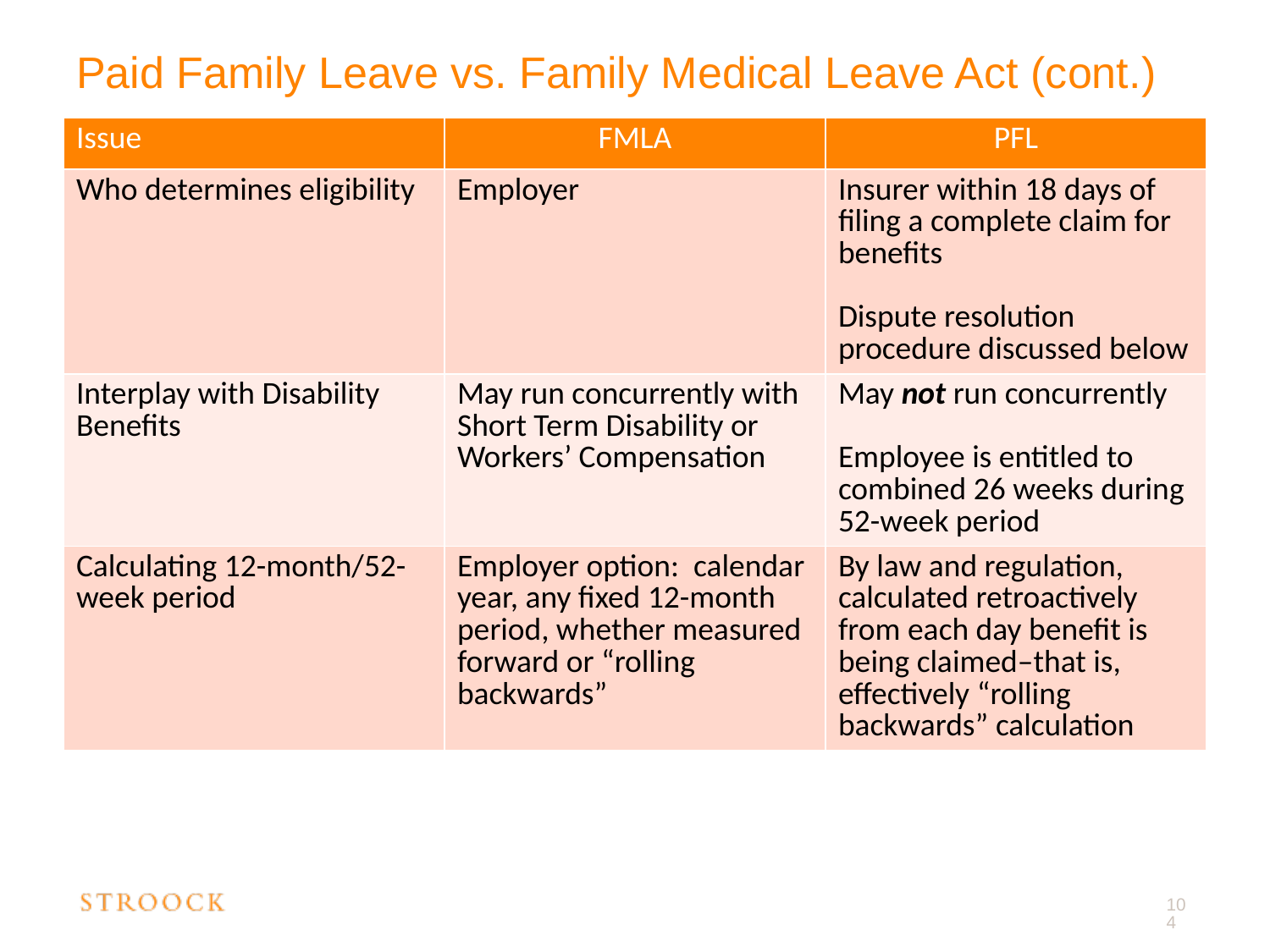

# Paid Family Leave vs. Family Medical Leave Act (cont.)
| Issue | FMLA | PFL |
| --- | --- | --- |
| Who determines eligibility | Employer | Insurer within 18 days of filing a complete claim for benefits Dispute resolution procedure discussed below |
| Interplay with Disability Benefits | May run concurrently with Short Term Disability or Workers’ Compensation | May not run concurrently Employee is entitled to combined 26 weeks during 52-week period |
| Calculating 12-month/52-week period | Employer option: calendar year, any fixed 12-month period, whether measured forward or “rolling backwards” | By law and regulation, calculated retroactively from each day benefit is being claimed–that is, effectively “rolling backwards” calculation |

104